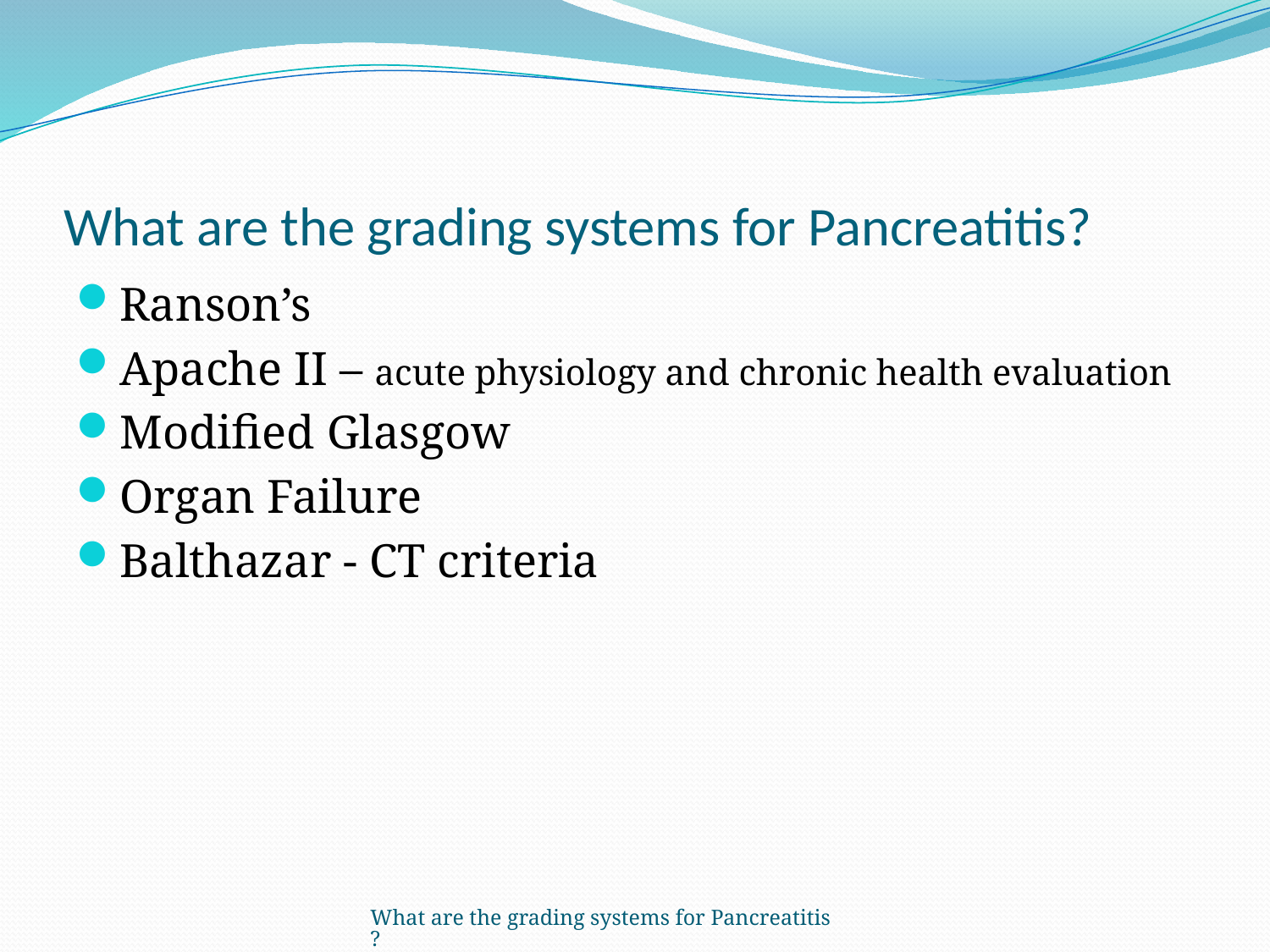

# What are the grading systems for Pancreatitis?
Ranson’s
Apache II – acute physiology and chronic health evaluation
Modified Glasgow
Organ Failure
Balthazar - CT criteria

What are the grading systems for Pancreatitis?